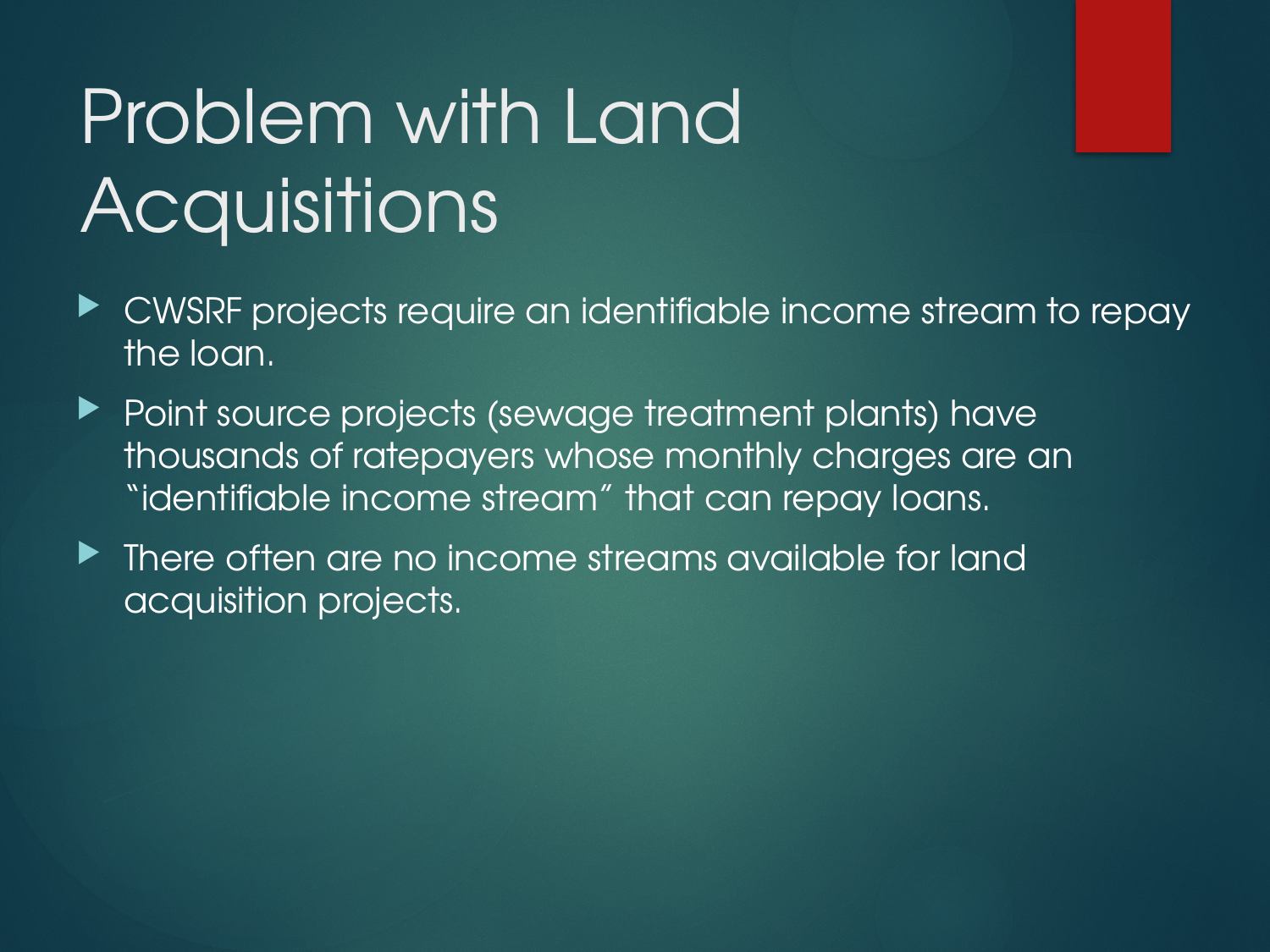

# Problem with Land Acquisitions
CWSRF projects require an identifiable income stream to repay the loan.
Point source projects (sewage treatment plants) have thousands of ratepayers whose monthly charges are an “identifiable income stream” that can repay loans.
There often are no income streams available for land acquisition projects.